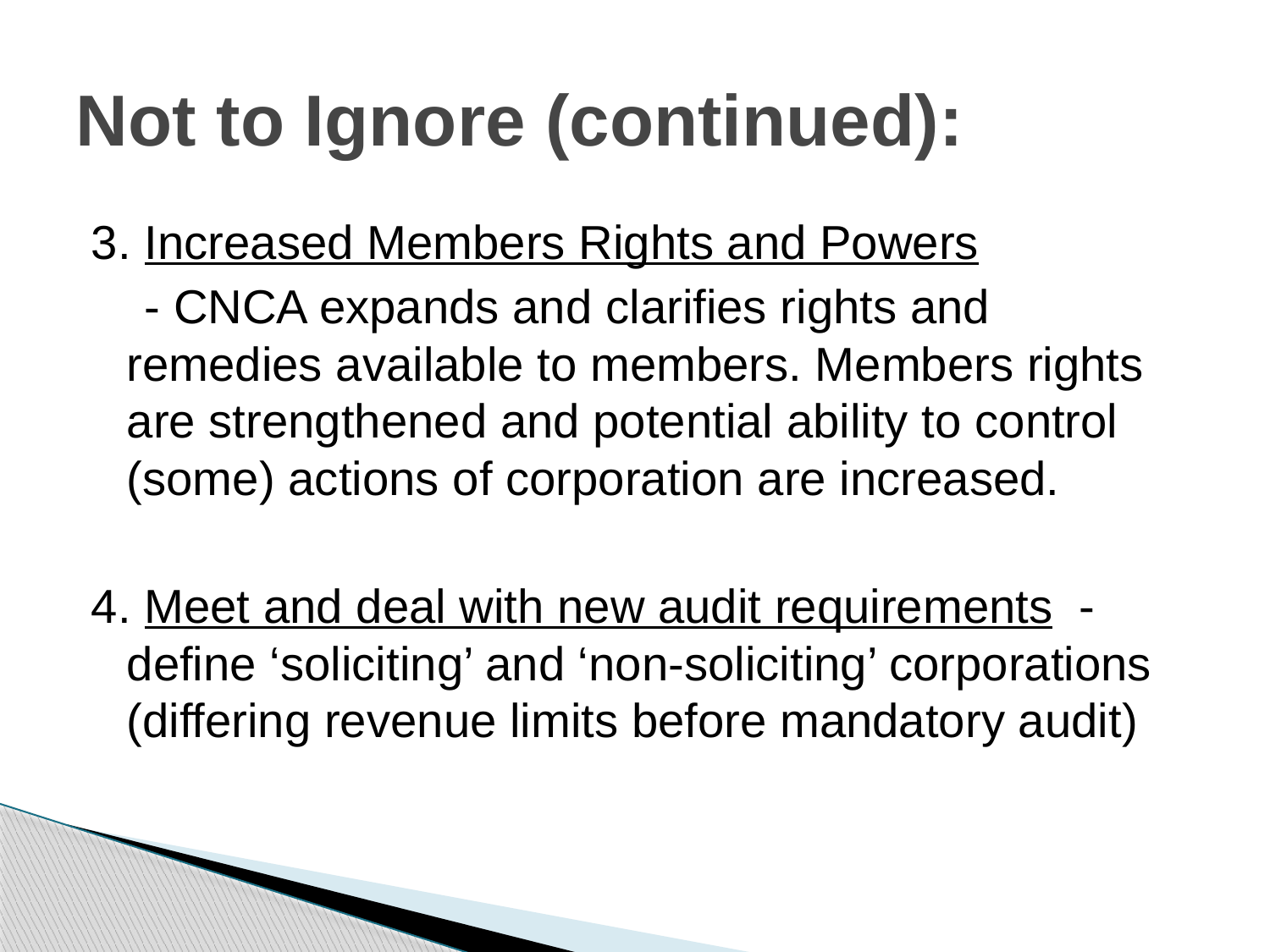

# Not to Ignore (continued):
3. Increased Members Rights and Powers
    - CNCA expands and clarifies rights and remedies available to members. Members rights are strengthened and potential ability to control (some) actions of corporation are increased.

4. Meet and deal with new audit requirements  - define ‘soliciting’ and ‘non-soliciting’ corporations (differing revenue limits before mandatory audit)